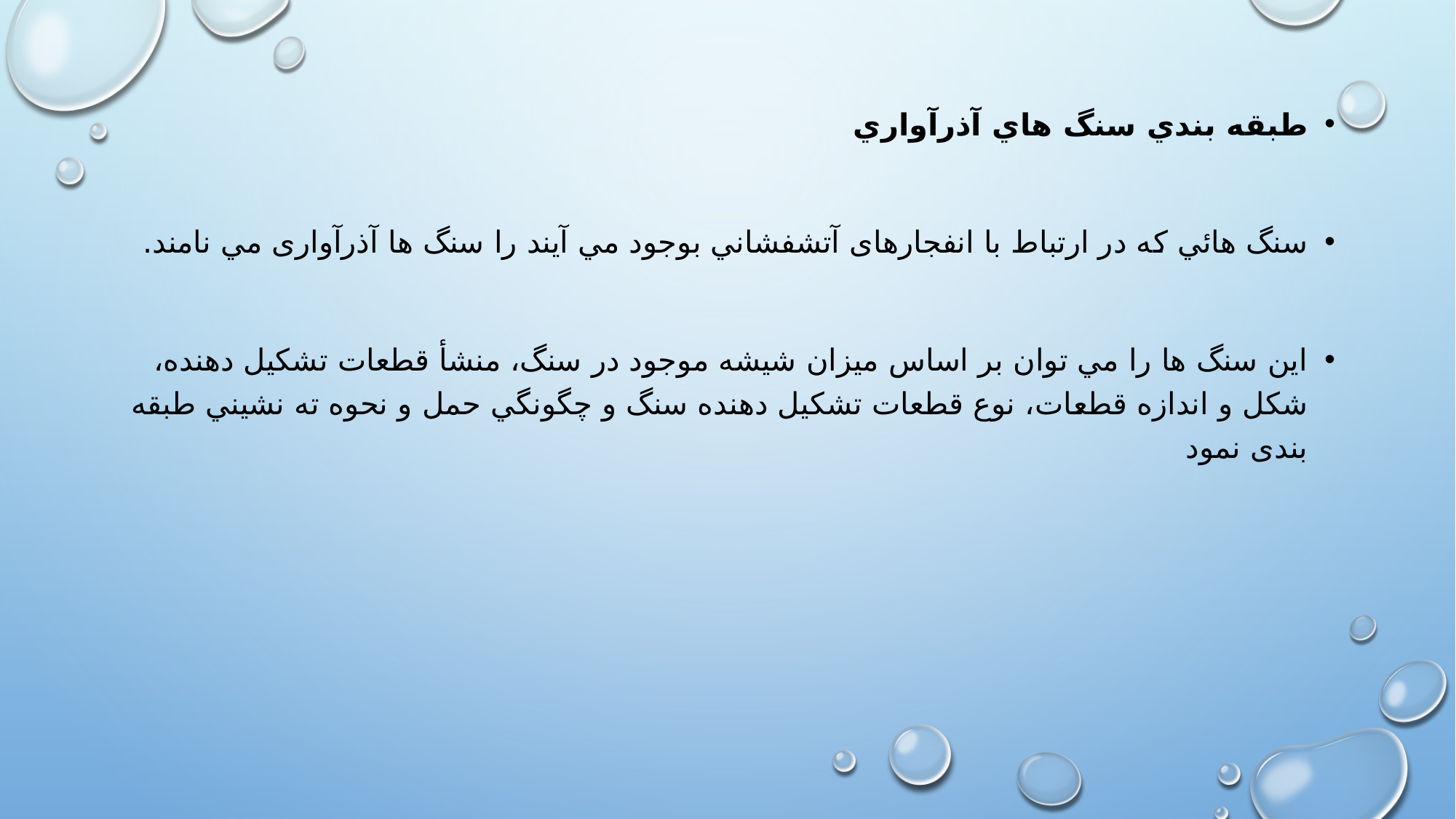

طبقه بندي سنگ هاي آذرآواري

سنگ هائي كه در ارتباط با انفجارهای آتشفشاني بوجود مي آيند را سنگ ها آذرآواری مي نامند.

اين سنگ ها را مي توان بر اساس ميزان شيشه موجود در سنگ، منشأ قطعات تشكيل دهنده، شكل و اندازه قطعات، نوع قطعات تشكيل دهنده سنگ و چگونگي حمل و نحوه ته نشيني طبقه بندی نمود